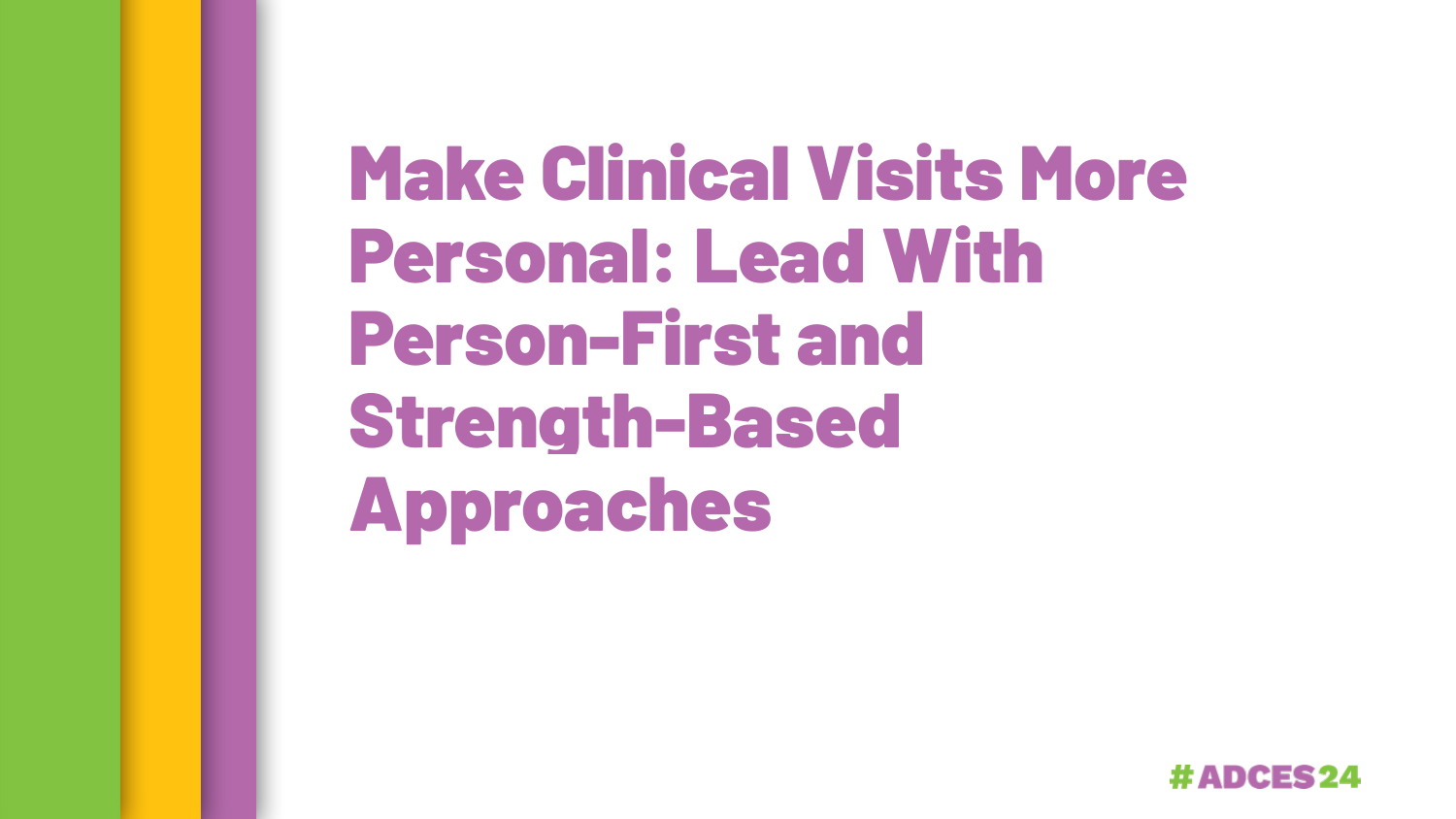

# Make Clinical Visits More Personal: Lead With Person-First and Strength-Based Approaches